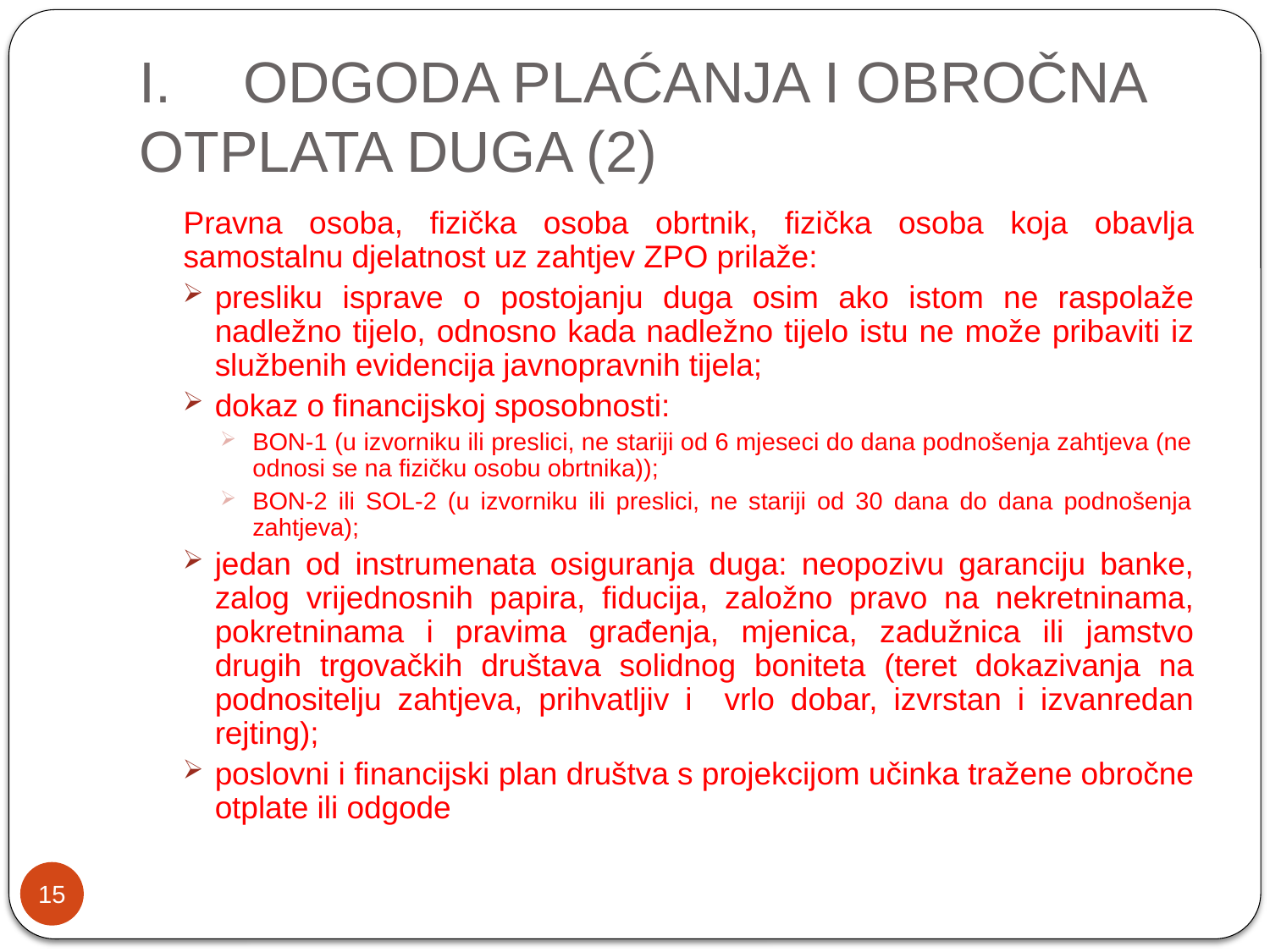

# I.	ODGODA PLAĆANJA I OBROČNA OTPLATA DUGA (2)
Pravna osoba, fizička osoba obrtnik, fizička osoba koja obavlja samostalnu djelatnost uz zahtjev ZPO prilaže:
presliku isprave o postojanju duga osim ako istom ne raspolaže nadležno tijelo, odnosno kada nadležno tijelo istu ne može pribaviti iz službenih evidencija javnopravnih tijela;
dokaz o financijskoj sposobnosti:
BON-1 (u izvorniku ili preslici, ne stariji od 6 mjeseci do dana podnošenja zahtjeva (ne odnosi se na fizičku osobu obrtnika));
BON-2 ili SOL-2 (u izvorniku ili preslici, ne stariji od 30 dana do dana podnošenja zahtjeva);
jedan od instrumenata osiguranja duga: neopozivu garanciju banke, zalog vrijednosnih papira, fiducija, založno pravo na nekretninama, pokretninama i pravima građenja, mjenica, zadužnica ili jamstvo drugih trgovačkih društava solidnog boniteta (teret dokazivanja na podnositelju zahtjeva, prihvatljiv i  vrlo dobar, izvrstan i izvanredan rejting);
poslovni i financijski plan društva s projekcijom učinka tražene obročne otplate ili odgode

15